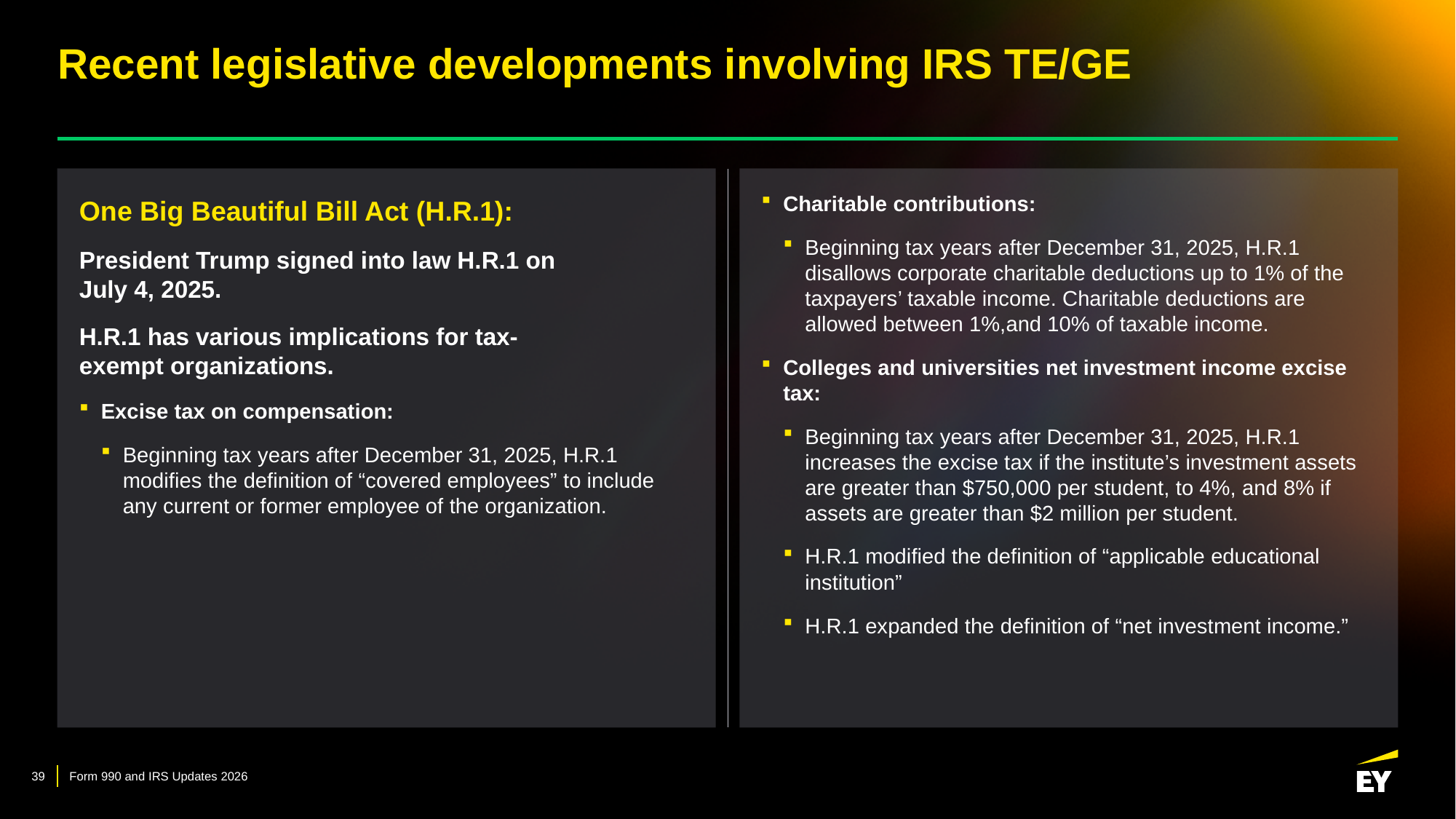

# Recent legislative developments involving IRS TE/GE
One Big Beautiful Bill Act (H.R.1):
President Trump signed into law H.R.1 on
July 4, 2025.
H.R.1 has various implications for tax-
exempt organizations.
Excise tax on compensation:
Beginning tax years after December 31, 2025, H.R.1 modifies the definition of “covered employees” to include any current or former employee of the organization.

Charitable contributions:
Beginning tax years after December 31, 2025, H.R.1 disallows corporate charitable deductions up to 1% of the taxpayers’ taxable income. Charitable deductions are allowed between 1%,and 10% of taxable income.
Colleges and universities net investment income excise tax:
Beginning tax years after December 31, 2025, H.R.1 increases the excise tax if the institute’s investment assets are greater than $750,000 per student, to 4%, and 8% if assets are greater than $2 million per student.
H.R.1 modified the definition of “applicable educational institution”
H.R.1 expanded the definition of “net investment income.”